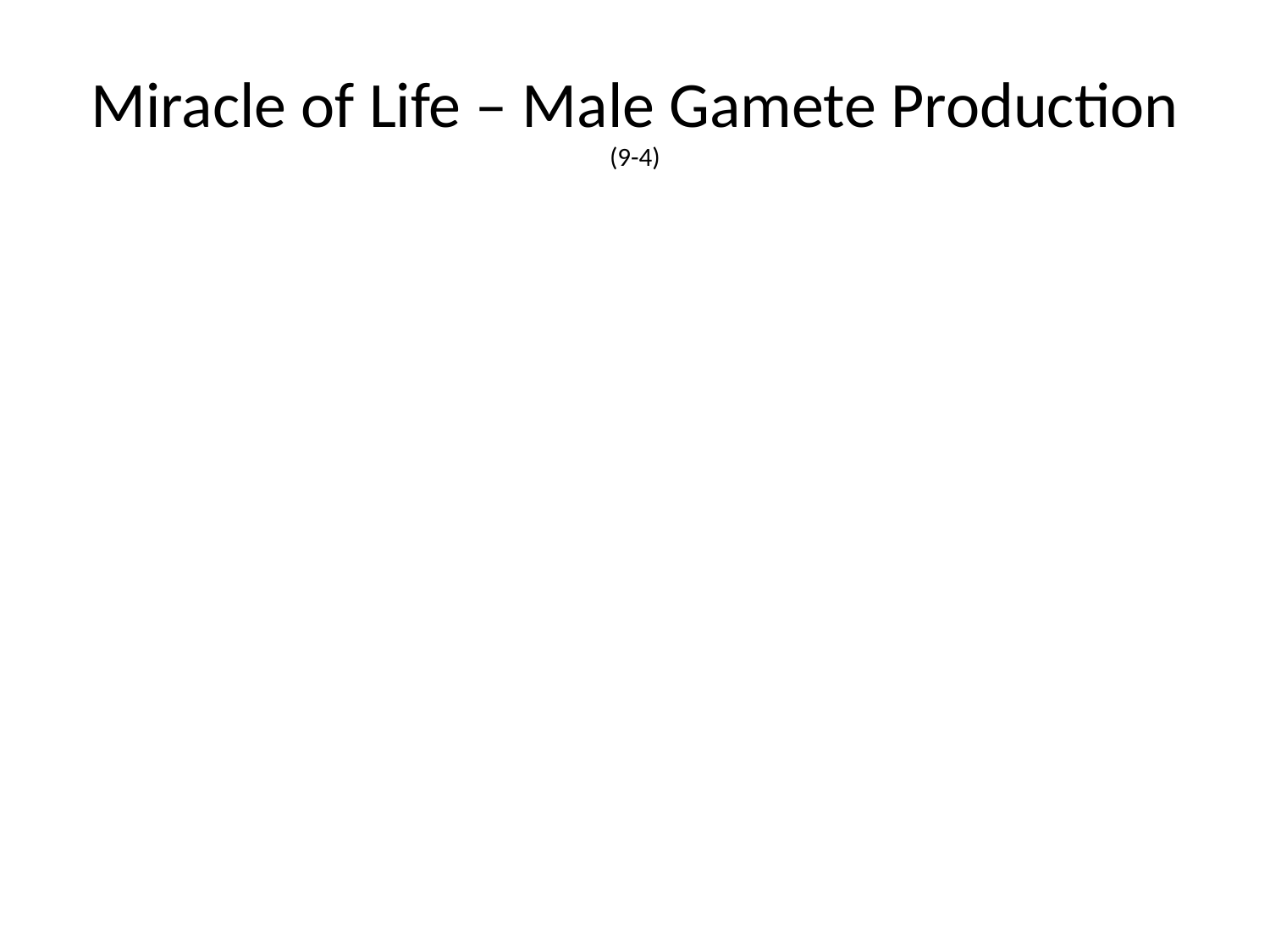

# Miracle of Life – Male Gamete Production (9-4)